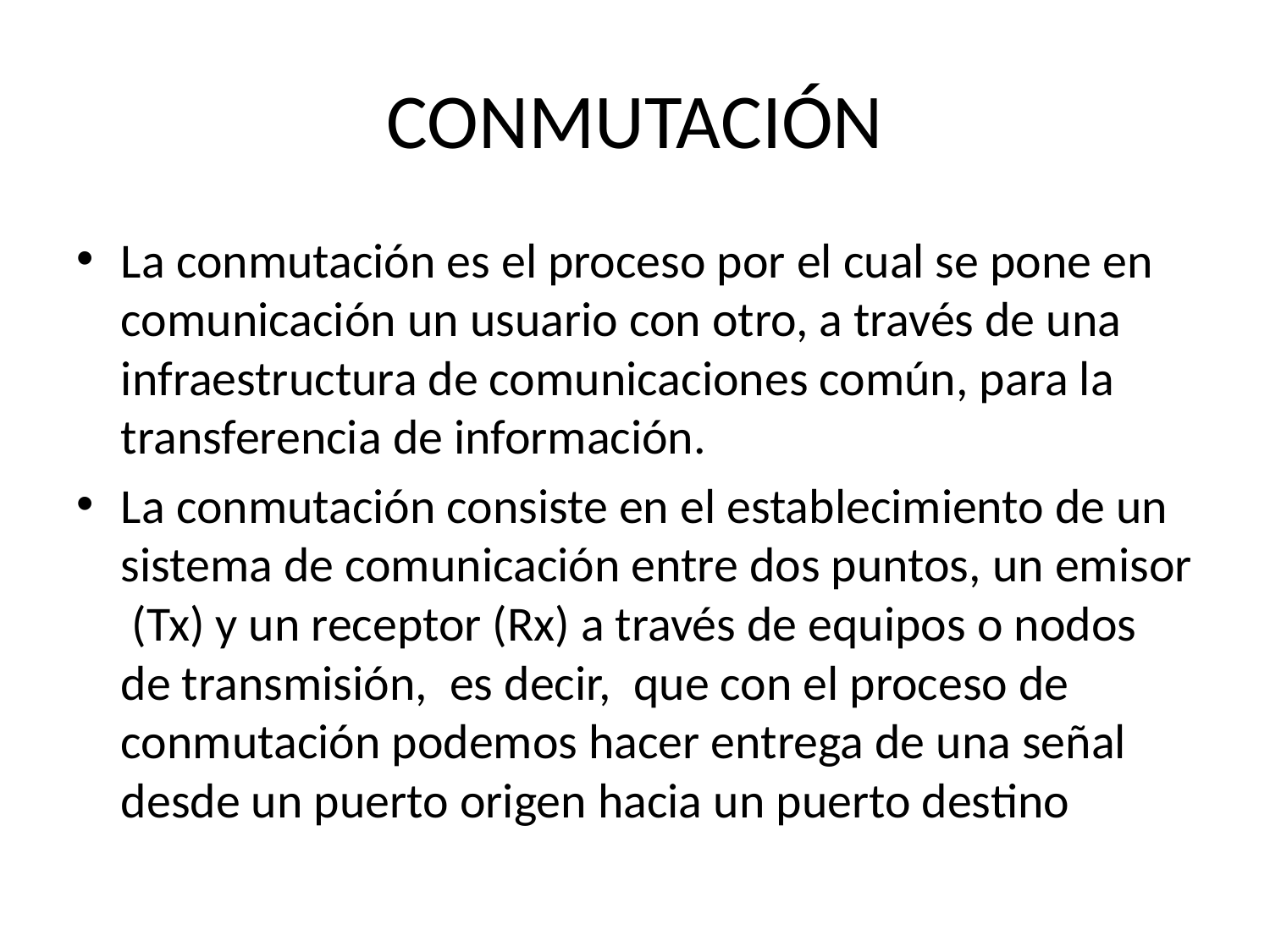

# CONMUTACIÓN
La conmutación es el proceso por el cual se pone en comunicación un usuario con otro, a través de una infraestructura de comunicaciones común, para la transferencia de información.
La conmutación consiste en el establecimiento de un sistema de comunicación entre dos puntos, un emisor  (Tx) y un receptor (Rx) a través de equipos o nodos de transmisión,  es decir,  que con el proceso de conmutación podemos hacer entrega de una señal desde un puerto origen hacia un puerto destino